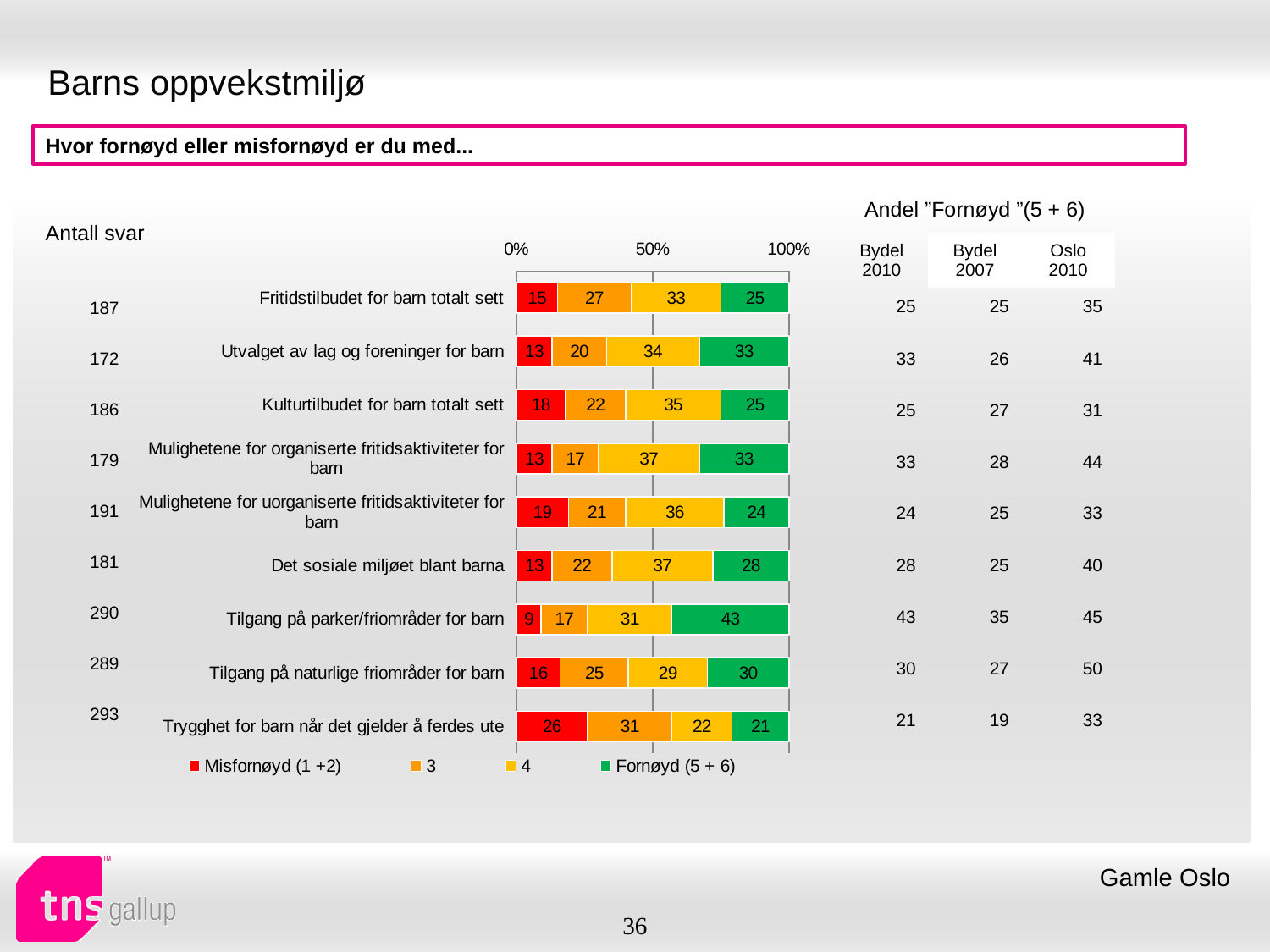

# Barns oppvekstmiljø
Hvor fornøyd eller misfornøyd er du med...
| Andel ”Fornøyd ”(5 + 6) |  |  |
| --- | --- | --- |
| Bydel 2010 | Bydel 2007 | Oslo 2010 |
| Antall svar |
| --- |

### Chart

| Category | Misfornøyd (1 +2) | 3 | 4 | Fornøyd (5 + 6) |
|---|---|---|---|---|
| Fritidstilbudet for barn totalt sett | 15.0 | 27.0 | 33.0 | 25.0 |
| Utvalget av lag og foreninger for barn | 13.0 | 20.0 | 34.0 | 33.0 |
| Kulturtilbudet for barn totalt sett | 18.0 | 22.0 | 35.0 | 25.0 |
| Mulighetene for organiserte fritidsaktiviteter for barn | 13.0 | 17.0 | 37.0 | 33.0 |
| Mulighetene for uorganiserte fritidsaktiviteter for barn | 19.0 | 21.0 | 36.0 | 24.0 |
| Det sosiale miljøet blant barna | 13.0 | 22.0 | 37.0 | 28.0 |
| Tilgang på parker/friområder for barn | 9.0 | 17.0 | 31.0 | 43.0 |
| Tilgang på naturlige friområder for barn | 16.0 | 25.0 | 29.0 | 30.0 |
| Trygghet for barn når det gjelder å ferdes ute | 26.0 | 31.0 | 22.0 | 21.0 |
| 25 | 25 | 35 |
| --- | --- | --- |
| 33 | 26 | 41 |
| 25 | 27 | 31 |
| 33 | 28 | 44 |
| 24 | 25 | 33 |
| 28 | 25 | 40 |
| 43 | 35 | 45 |
| 30 | 27 | 50 |
| 21 | 19 | 33 |
| 187 |
| --- |
| 172 |
| 186 |
| 179 |
| 191 |
| 181 |
| 290 |
| 289 |
| 293 |
Gamle Oslo
36